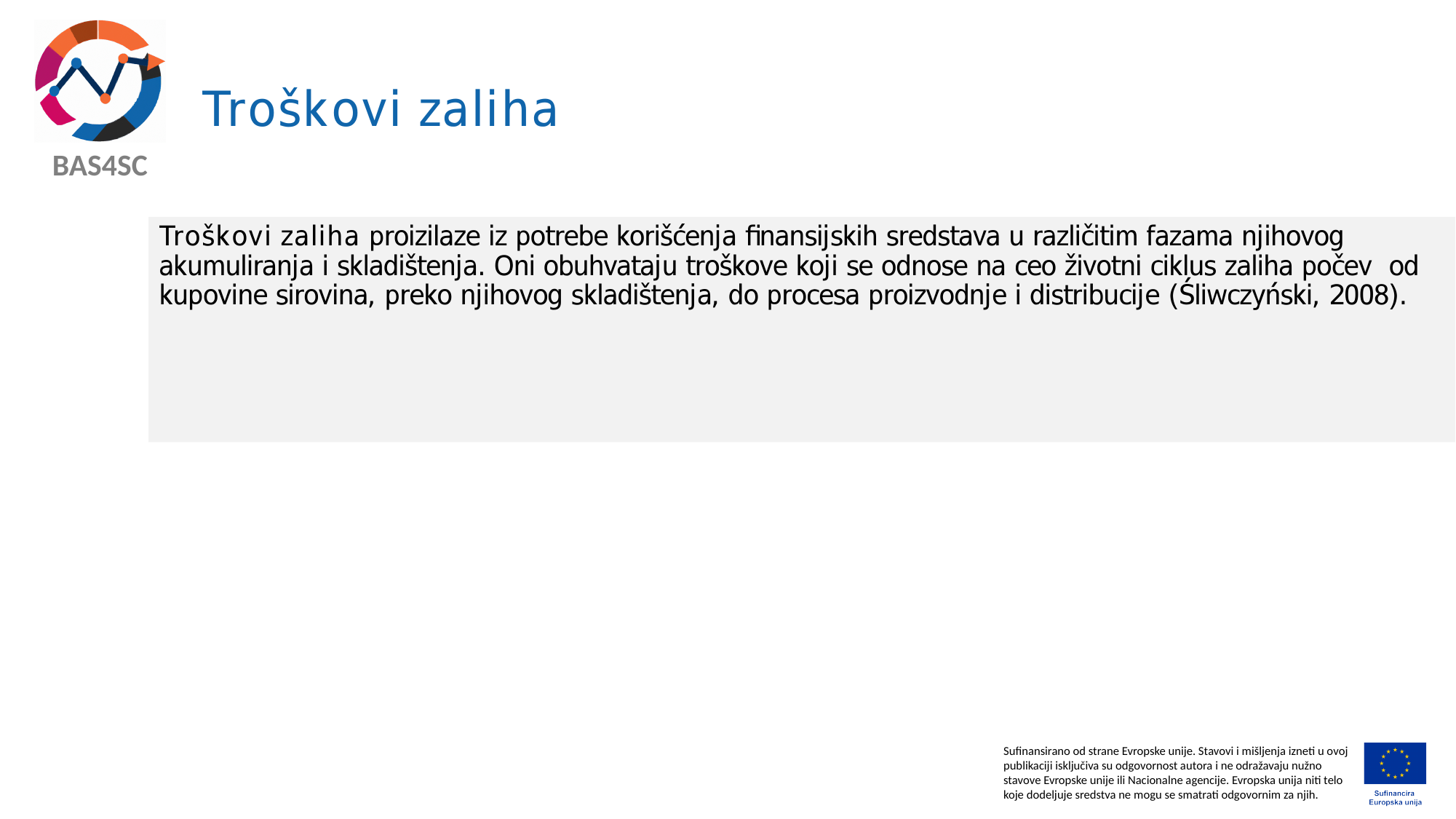

# Troškovi zaliha
Troškovi zaliha proizilaze iz potrebe korišćenja finansijskih sredstava u različitim fazama njihovog akumuliranja i skladištenja. Oni obuhvataju troškove koji se odnose na ceo životni ciklus zaliha počev  od kupovine sirovina, preko njihovog skladištenja, do procesa proizvodnje i distribucije (Śliwczyński, 2008).